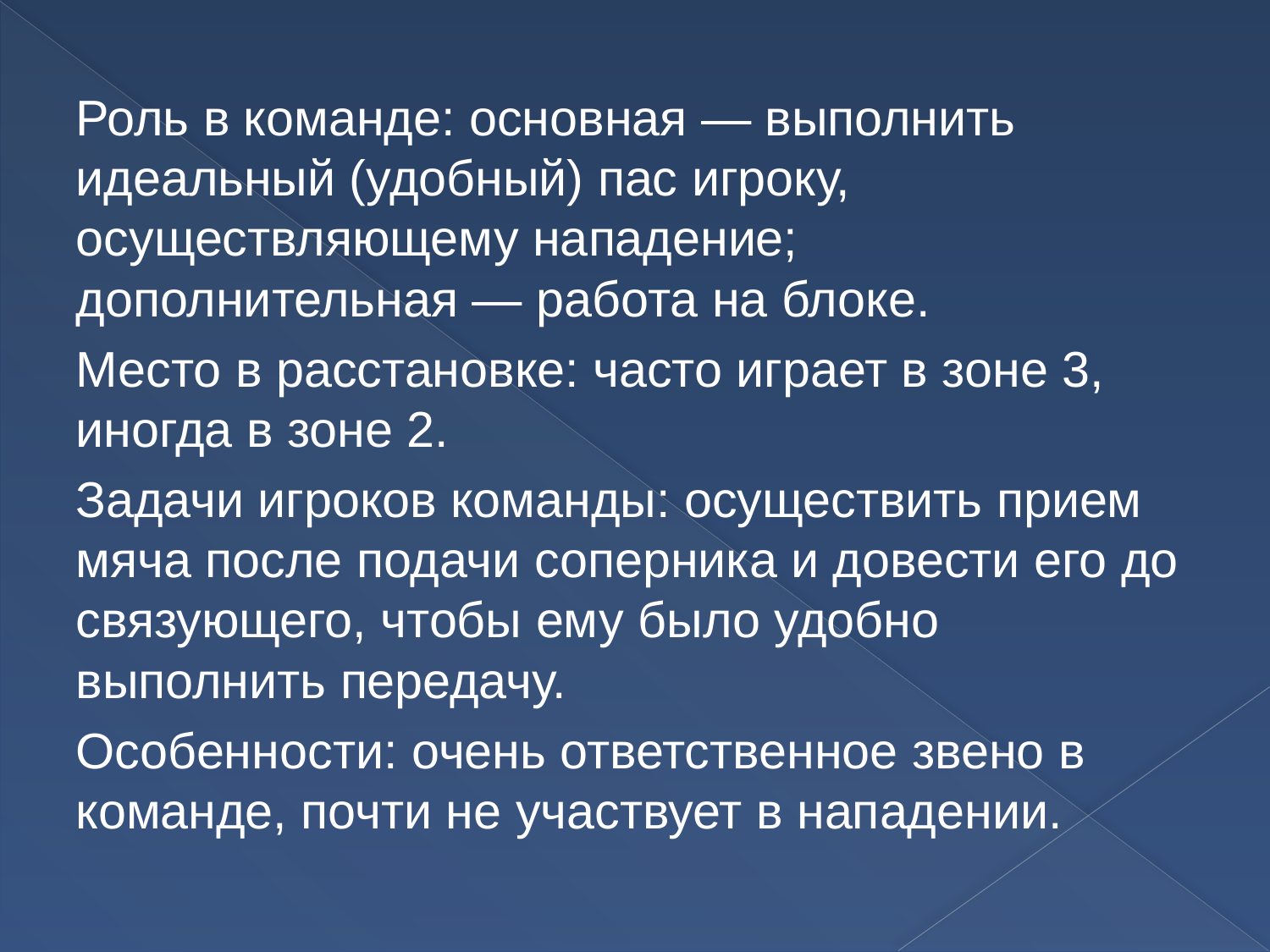

Роль в команде: основная — выполнить идеальный (удобный) пас игроку, осуществляющему нападение; дополнительная — работа на блоке.
Место в расстановке: часто играет в зоне 3, иногда в зоне 2.
Задачи игроков команды: осуществить прием мяча после подачи соперника и довести его до связующего, чтобы ему было удобно выполнить передачу.
Особенности: очень ответственное звено в команде, почти не участвует в нападении.